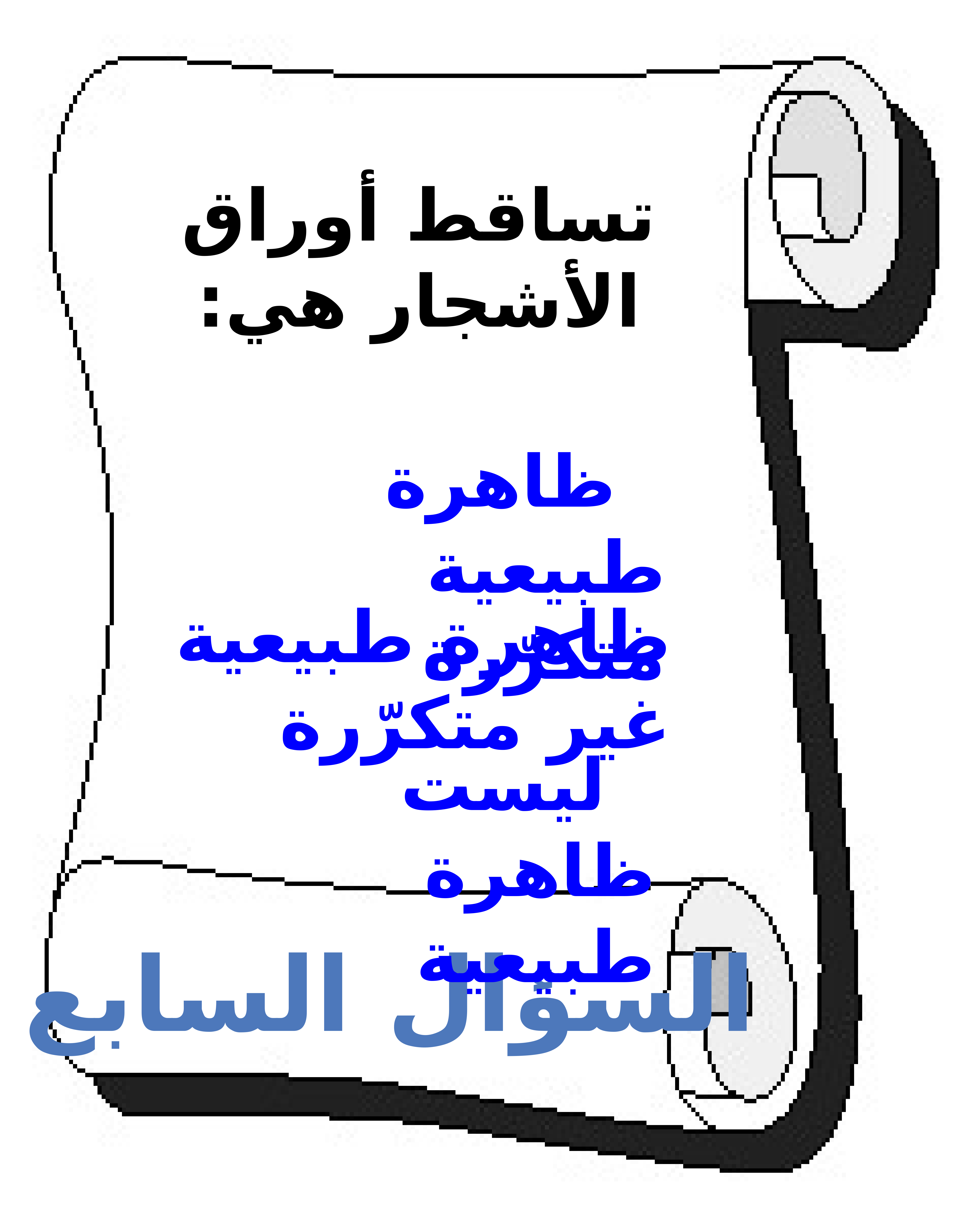

تساقط أوراق الأشجار هي:
  ظاهرة طبيعية متكرّرة
ظاهرة طبيعية غير متكرّرة
  ليست ظاهرة طبيعية
السؤال السابع